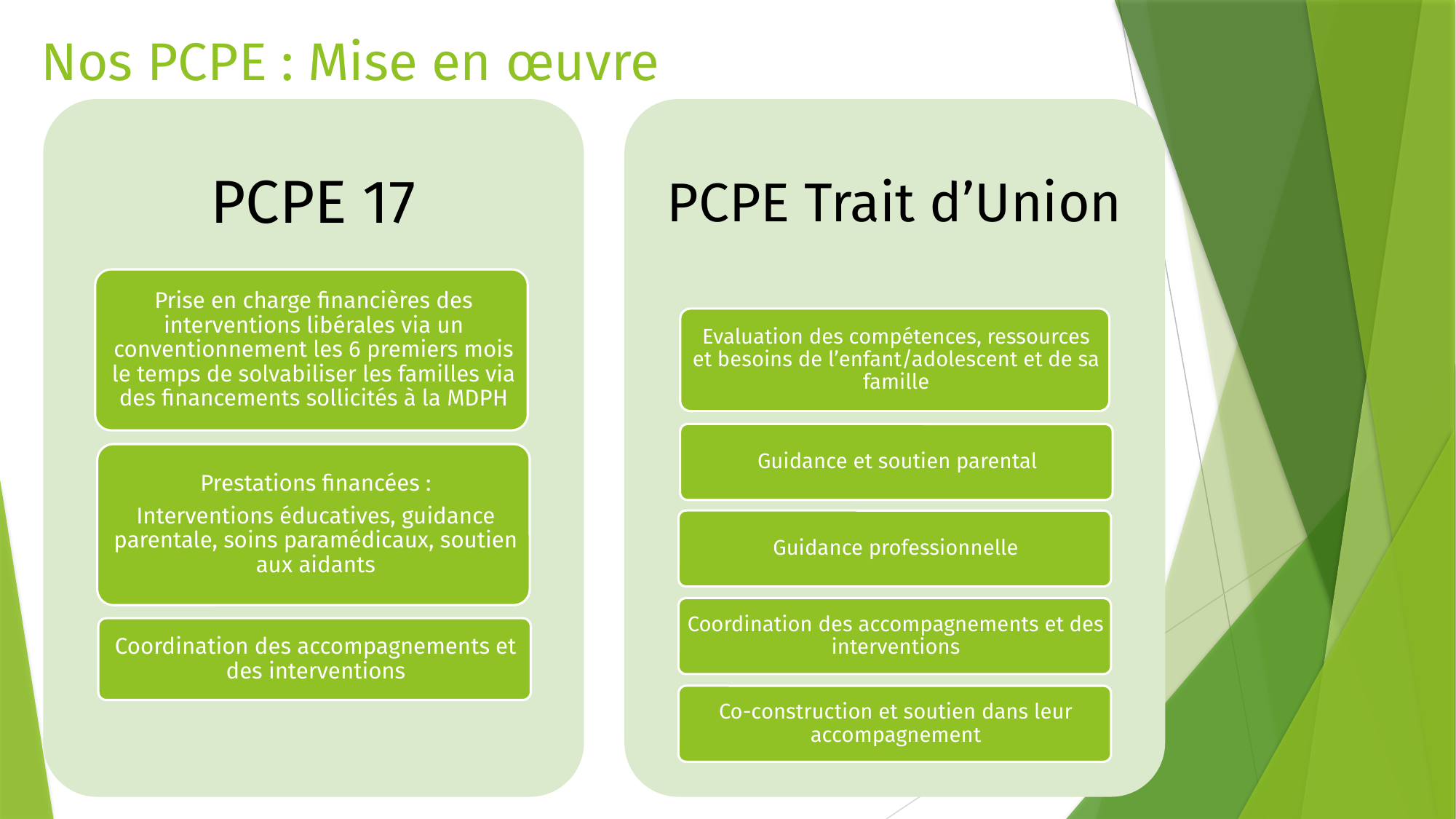

# Nos PCPE : Mise en œuvre
PCPE 17
Prise en charge financières des interventions libérales via un conventionnement les 6 premiers mois le temps de solvabiliser les familles via des financements sollicités à la MDPH
Prestations financées :
Interventions éducatives, guidance parentale, soins paramédicaux, soutien aux aidants
Coordination des accompagnements et des interventions
PCPE Trait d’Union
Evaluation des compétences, ressources et besoins de l’enfant/adolescent et de sa famille
Guidance et soutien parental
Guidance professionnelle
Coordination des accompagnements et des interventions
Co-construction et soutien dans leur accompagnement